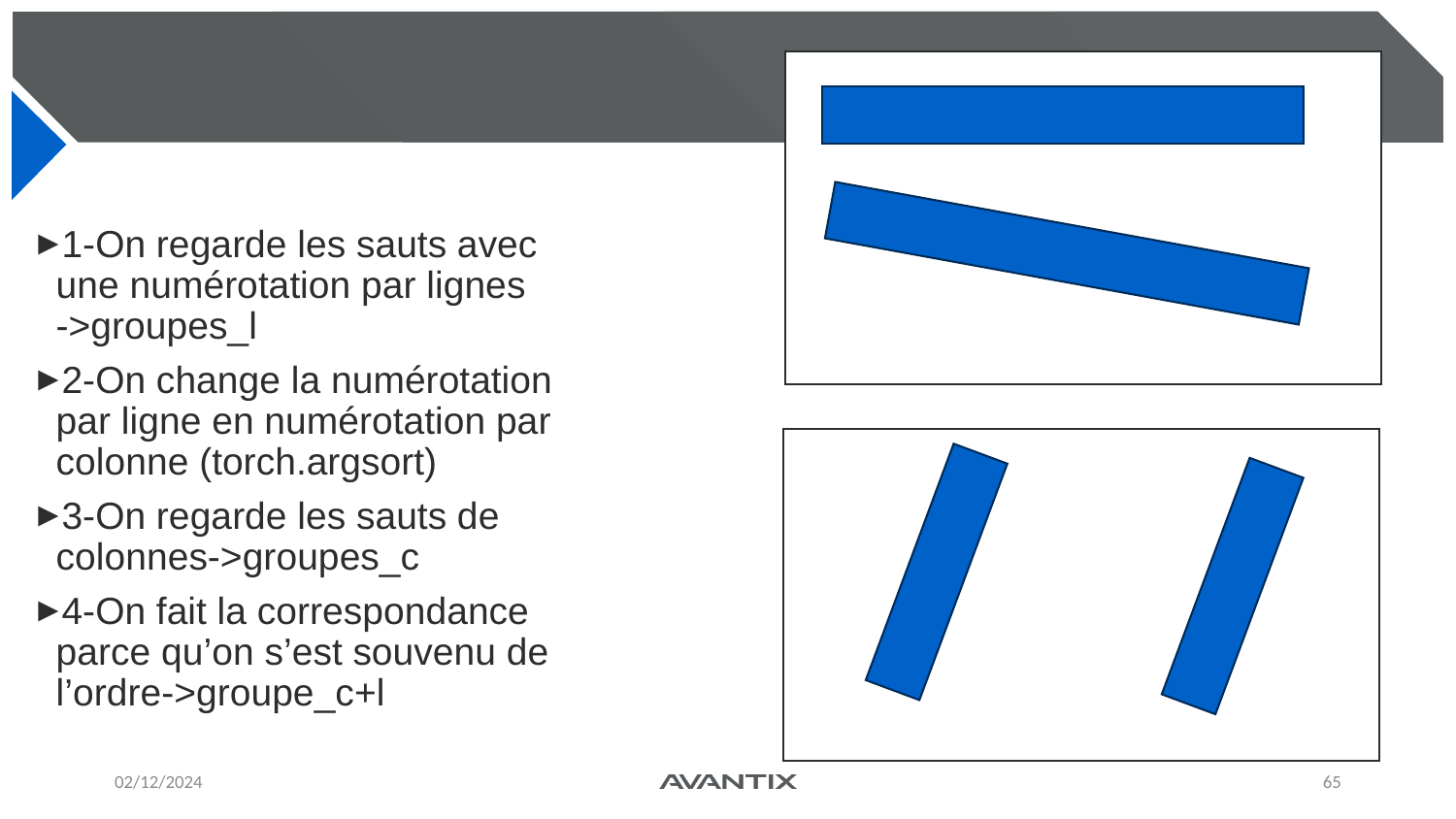

#

1-On regarde les sauts avec une numérotation par lignes
->groupes_l
2-On change la numérotation par ligne en numérotation par colonne (torch.argsort)
3-On regarde les sauts de colonnes->groupes_c
4-On fait la correspondance parce qu’on s’est souvenu de l’ordre->groupe_c+l

02/12/2024
65